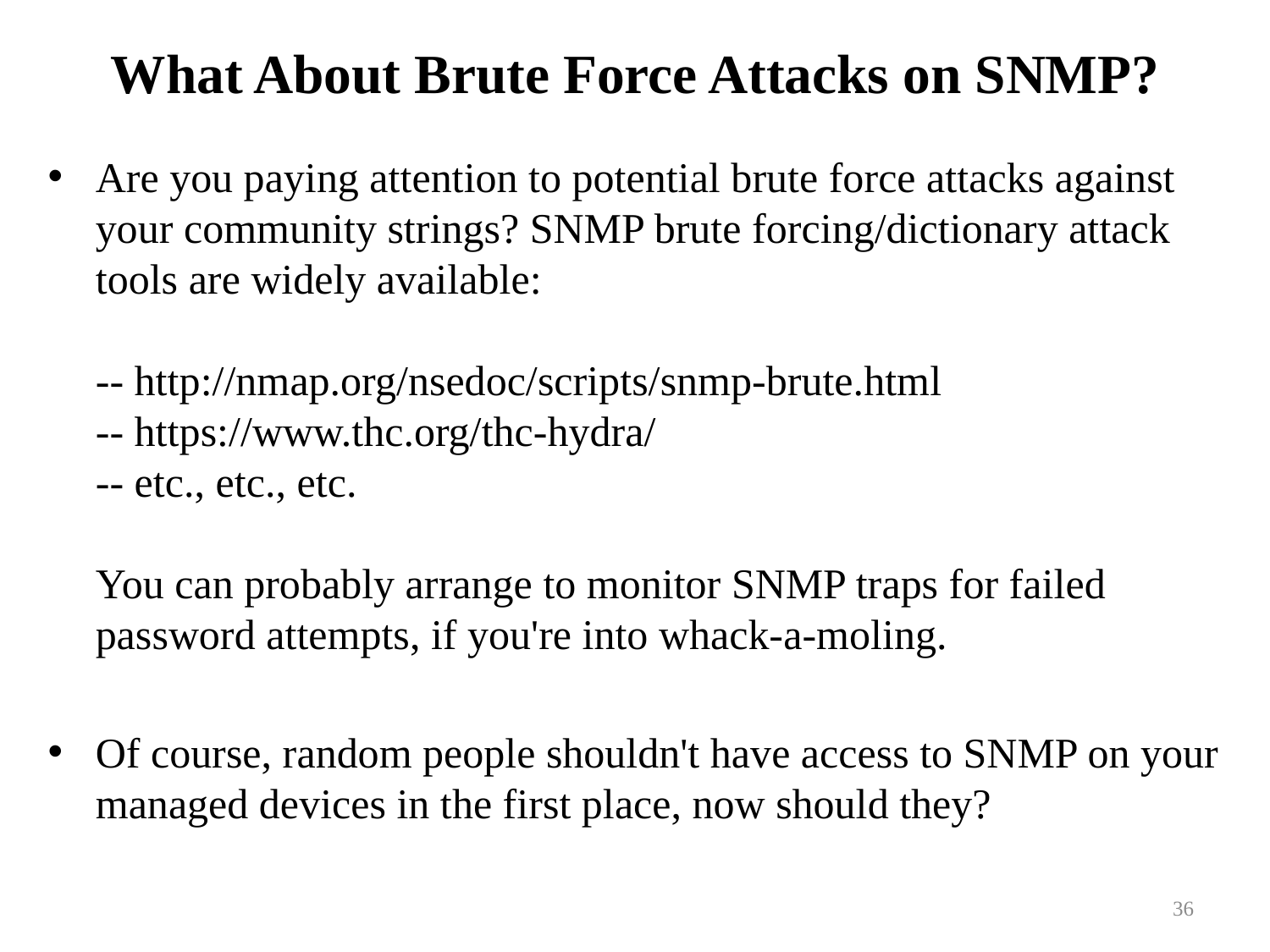

# What About Brute Force Attacks on SNMP?

Are you paying attention to potential brute force attacks against your community strings? SNMP brute forcing/dictionary attack tools are widely available:
-- http://nmap.org/nsedoc/scripts/snmp-brute.html
-- https://www.thc.org/thc-hydra/
-- etc., etc., etc.
You can probably arrange to monitor SNMP traps for failed password attempts, if you're into whack-a-moling.

Of course, random people shouldn't have access to SNMP on your managed devices in the first place, now should they?
36